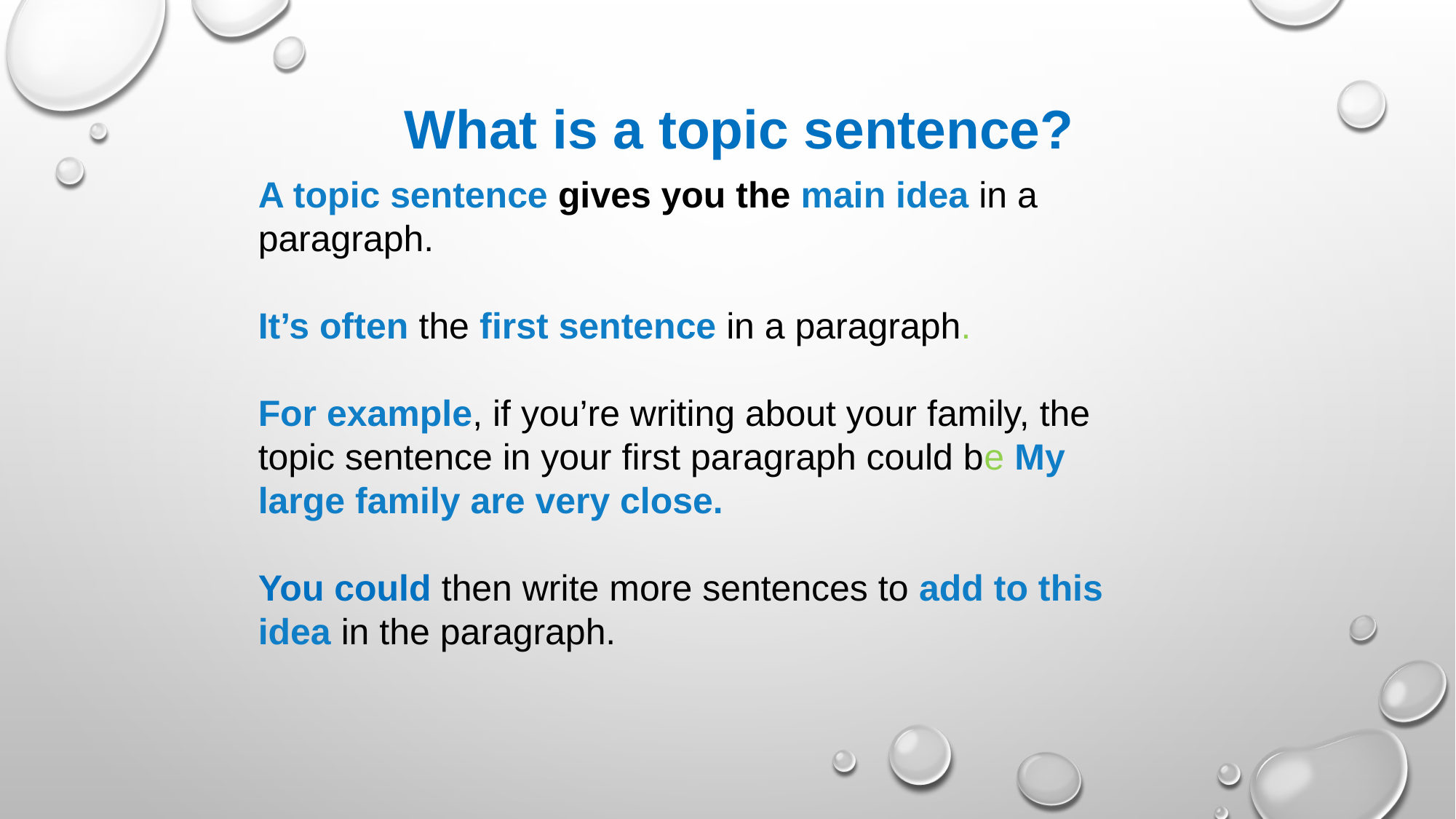

What is a topic sentence?
A topic sentence gives you the main idea in a paragraph.

It’s often the first sentence in a paragraph.

For example, if you’re writing about your family, the topic sentence in your first paragraph could be My large family are very close.

You could then write more sentences to add to this idea in the paragraph.